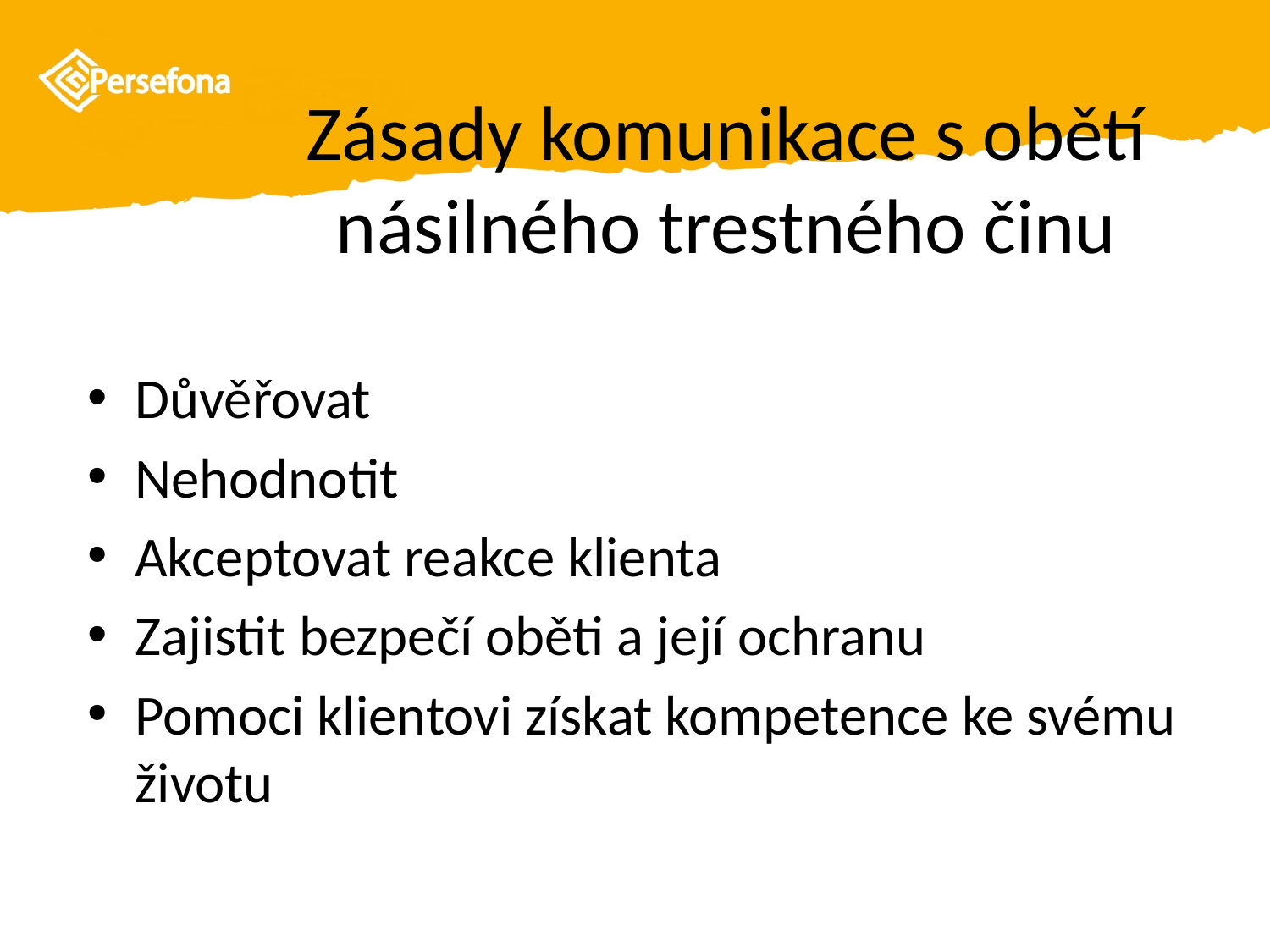

# Zásady komunikace s obětí násilného trestného činu
Důvěřovat
Nehodnotit
Akceptovat reakce klienta
Zajistit bezpečí oběti a její ochranu
Pomoci klientovi získat kompetence ke svému životu